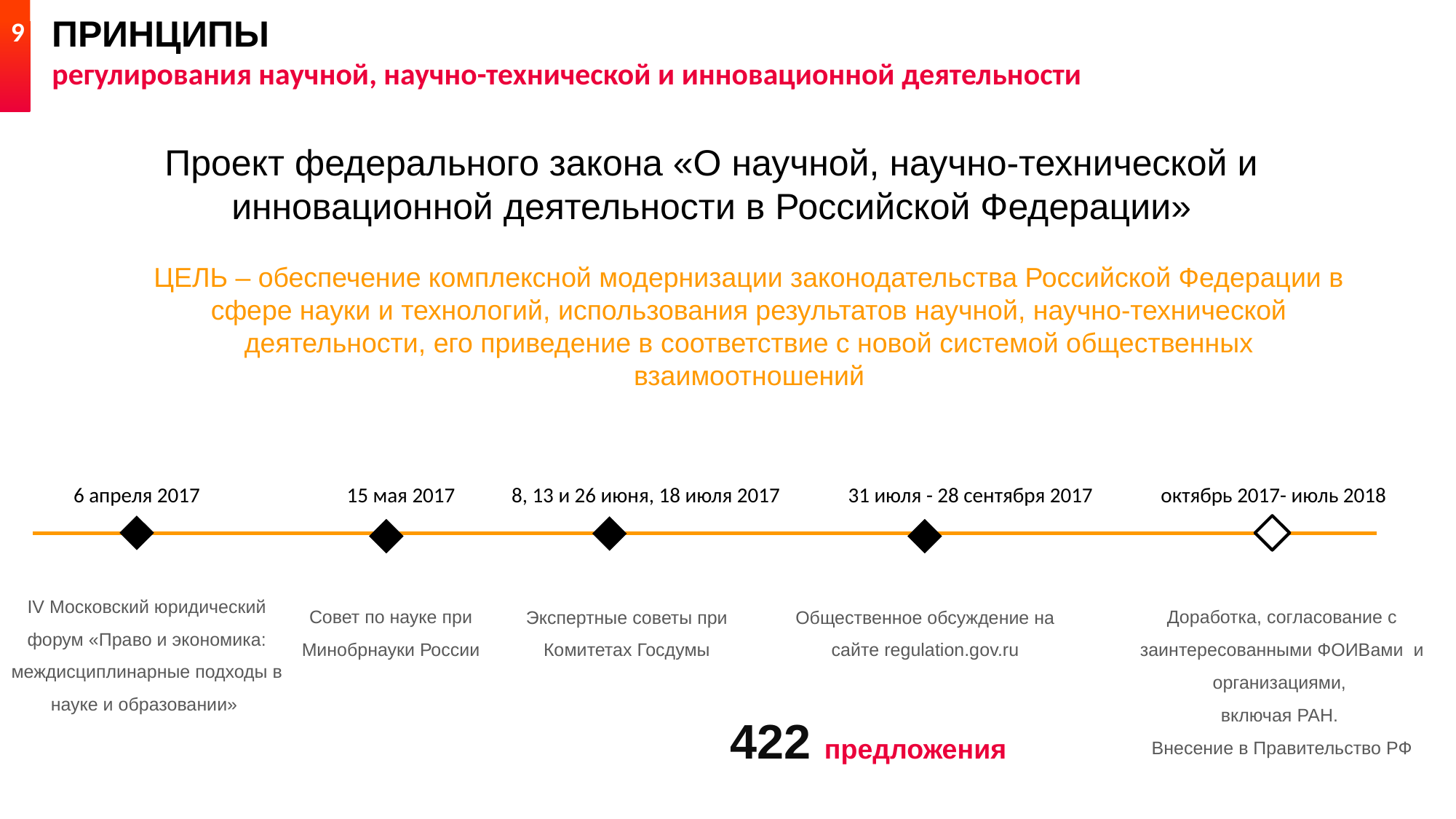

ПРИНЦИПЫ
регулирования научной, научно-технической и инновационной деятельности
9
Проект федерального закона «О научной, научно-технической и инновационной деятельности в Российской Федерации»
ЦЕЛЬ – обеспечение комплексной модернизации законодательства Российской Федерации в сфере науки и технологий, использования результатов научной, научно-технической деятельности, его приведение в соответствие с новой системой общественных взаимоотношений
6 апреля 2017

IV Московский юридический форум «Право и экономика: междисциплинарные подходы в науке и образовании»
8, 13 и 26 июня, 18 июля 2017
31 июля - 28 сентября 2017
15 мая 2017
октябрь 2017- июль 2018

Доработка, согласование с заинтересованными ФОИВами  и организациями,
включая РАН.
Внесение в Правительство РФ
Совет по науке при Минобрнауки России
Общественное обсуждение на сайте regulation.gov.ru
Экспертные советы при Комитетах Госдумы
422 предложения